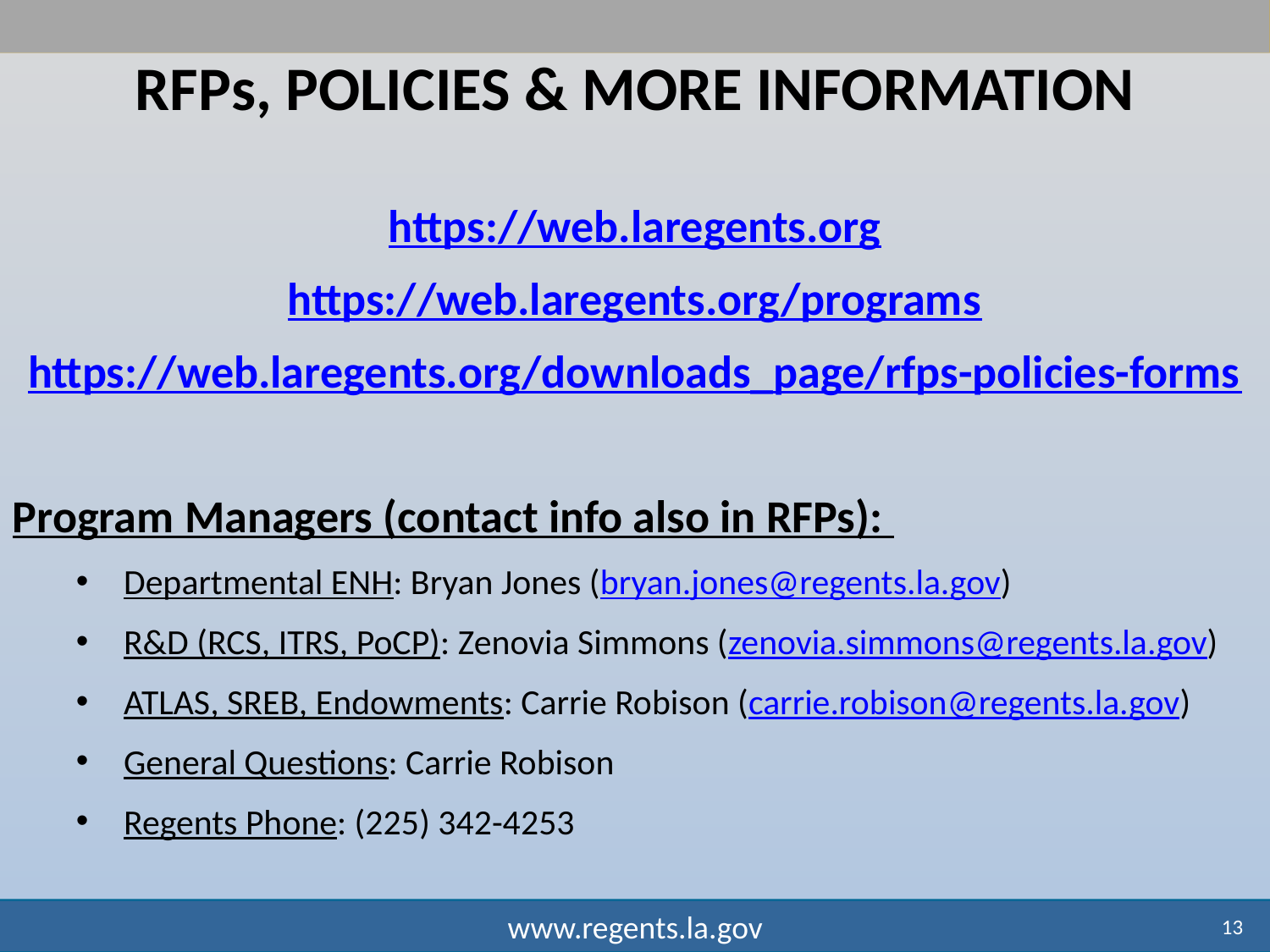

RFPs, POLICIES & MORE INFORMATION
https://web.laregents.org
https://web.laregents.org/programs
https://web.laregents.org/downloads_page/rfps-policies-forms

Program Managers (contact info also in RFPs):
Departmental ENH: Bryan Jones (bryan.jones@regents.la.gov)
R&D (RCS, ITRS, PoCP): Zenovia Simmons (zenovia.simmons@regents.la.gov)
ATLAS, SREB, Endowments: Carrie Robison (carrie.robison@regents.la.gov)
General Questions: Carrie Robison
Regents Phone: (225) 342-4253

13